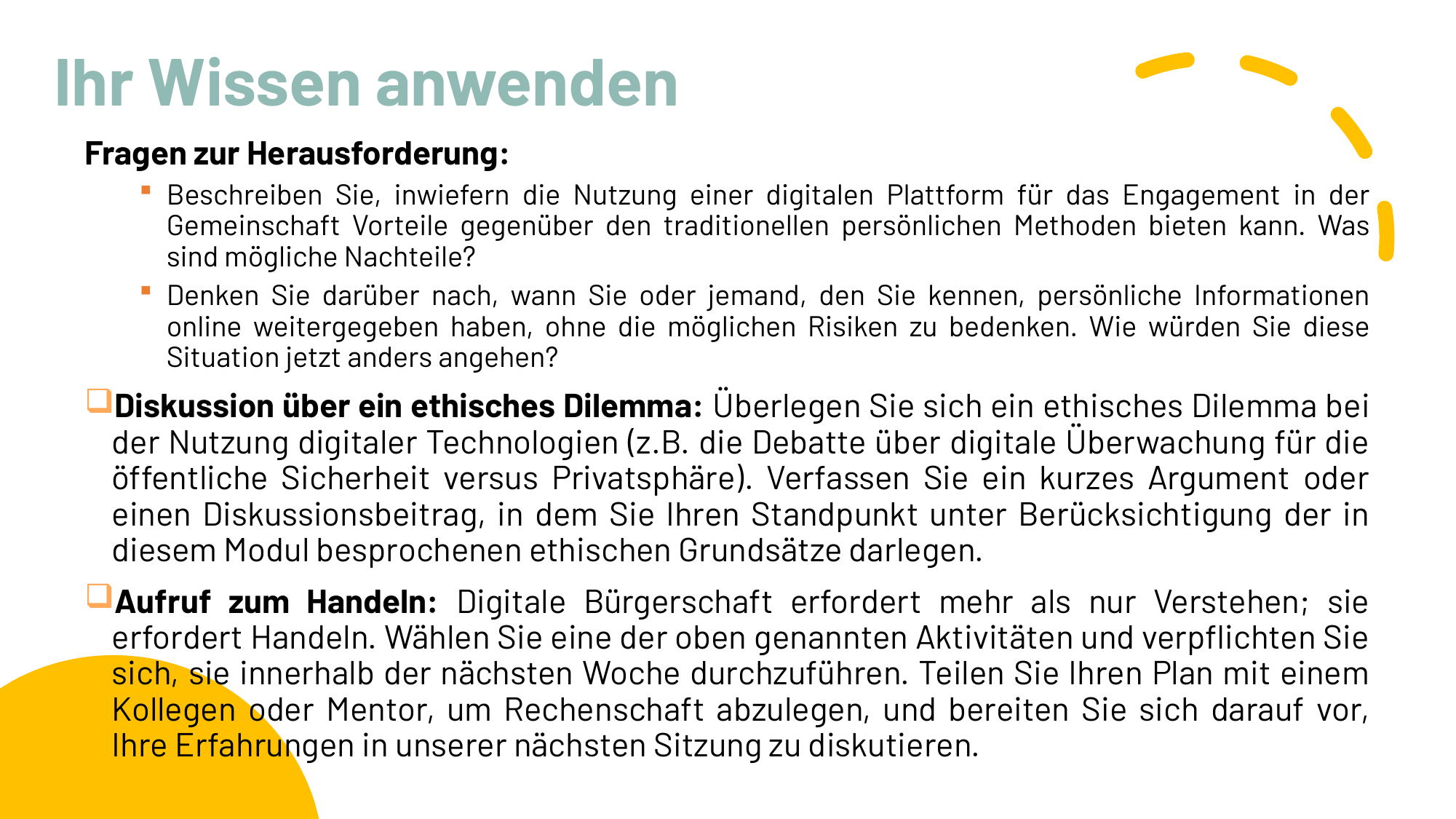

# Ihr Wissen anwenden

Fragen zur Herausforderung:
Beschreiben Sie, inwiefern die Nutzung einer digitalen Plattform für das Engagement in der Gemeinschaft Vorteile gegenüber den traditionellen persönlichen Methoden bieten kann. Was sind mögliche Nachteile?
Denken Sie darüber nach, wann Sie oder jemand, den Sie kennen, persönliche Informationen online weitergegeben haben, ohne die möglichen Risiken zu bedenken. Wie würden Sie diese Situation jetzt anders angehen?
Diskussion über ein ethisches Dilemma: Überlegen Sie sich ein ethisches Dilemma bei der Nutzung digitaler Technologien (z.B. die Debatte über digitale Überwachung für die öffentliche Sicherheit versus Privatsphäre). Verfassen Sie ein kurzes Argument oder einen Diskussionsbeitrag, in dem Sie Ihren Standpunkt unter Berücksichtigung der in diesem Modul besprochenen ethischen Grundsätze darlegen.
Aufruf zum Handeln: Digitale Bürgerschaft erfordert mehr als nur Verstehen; sie erfordert Handeln. Wählen Sie eine der oben genannten Aktivitäten und verpflichten Sie sich, sie innerhalb der nächsten Woche durchzuführen. Teilen Sie Ihren Plan mit einem Kollegen oder Mentor, um Rechenschaft abzulegen, und bereiten Sie sich darauf vor, Ihre Erfahrungen in unserer nächsten Sitzung zu diskutieren.